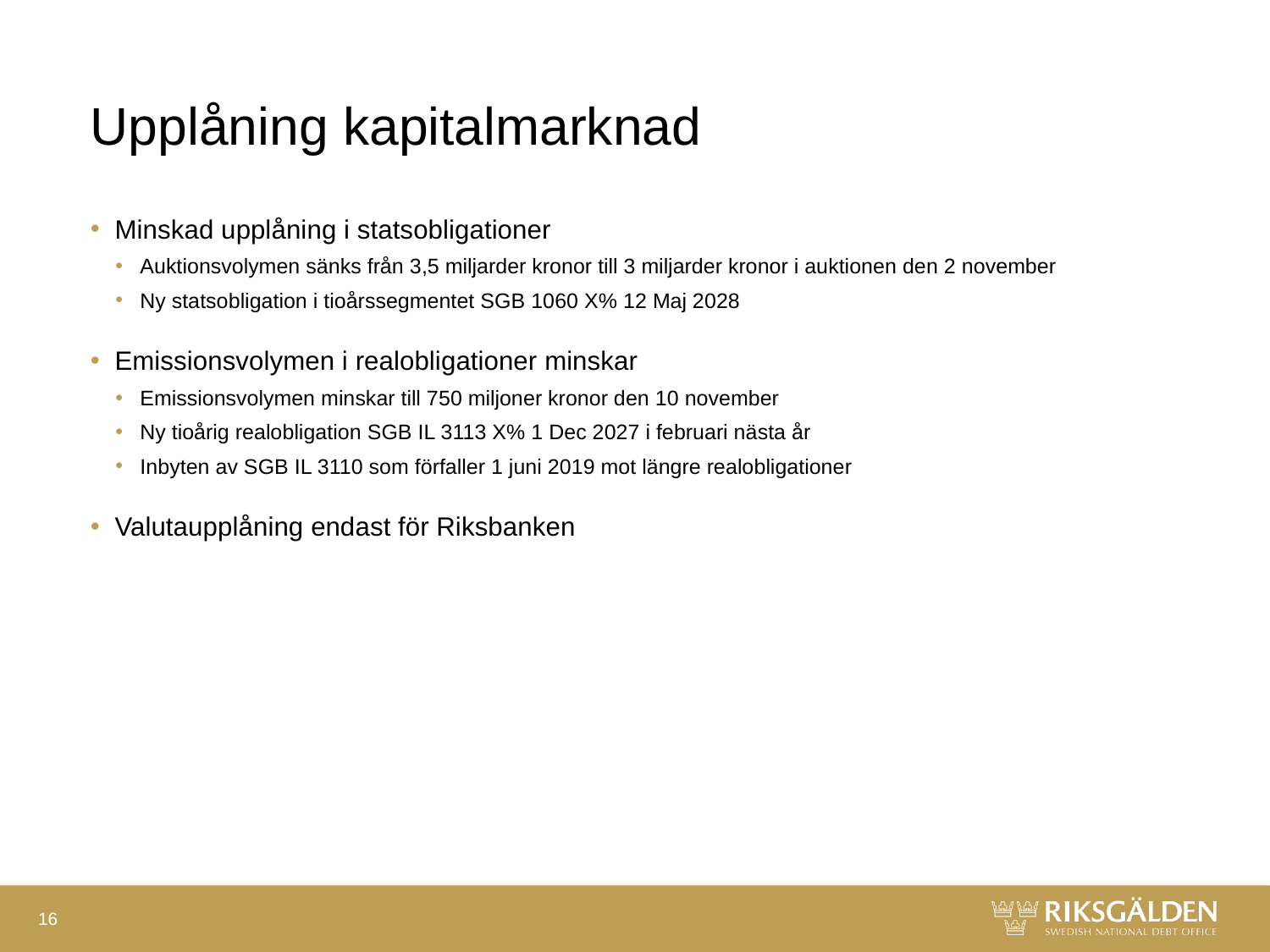

# Upplåning kapitalmarknad
Minskad upplåning i statsobligationer
Auktionsvolymen sänks från 3,5 miljarder kronor till 3 miljarder kronor i auktionen den 2 november
Ny statsobligation i tioårssegmentet SGB 1060 X% 12 Maj 2028
Emissionsvolymen i realobligationer minskar
Emissionsvolymen minskar till 750 miljoner kronor den 10 november
Ny tioårig realobligation SGB IL 3113 X% 1 Dec 2027 i februari nästa år
Inbyten av SGB IL 3110 som förfaller 1 juni 2019 mot längre realobligationer
Valutaupplåning endast för Riksbanken

16